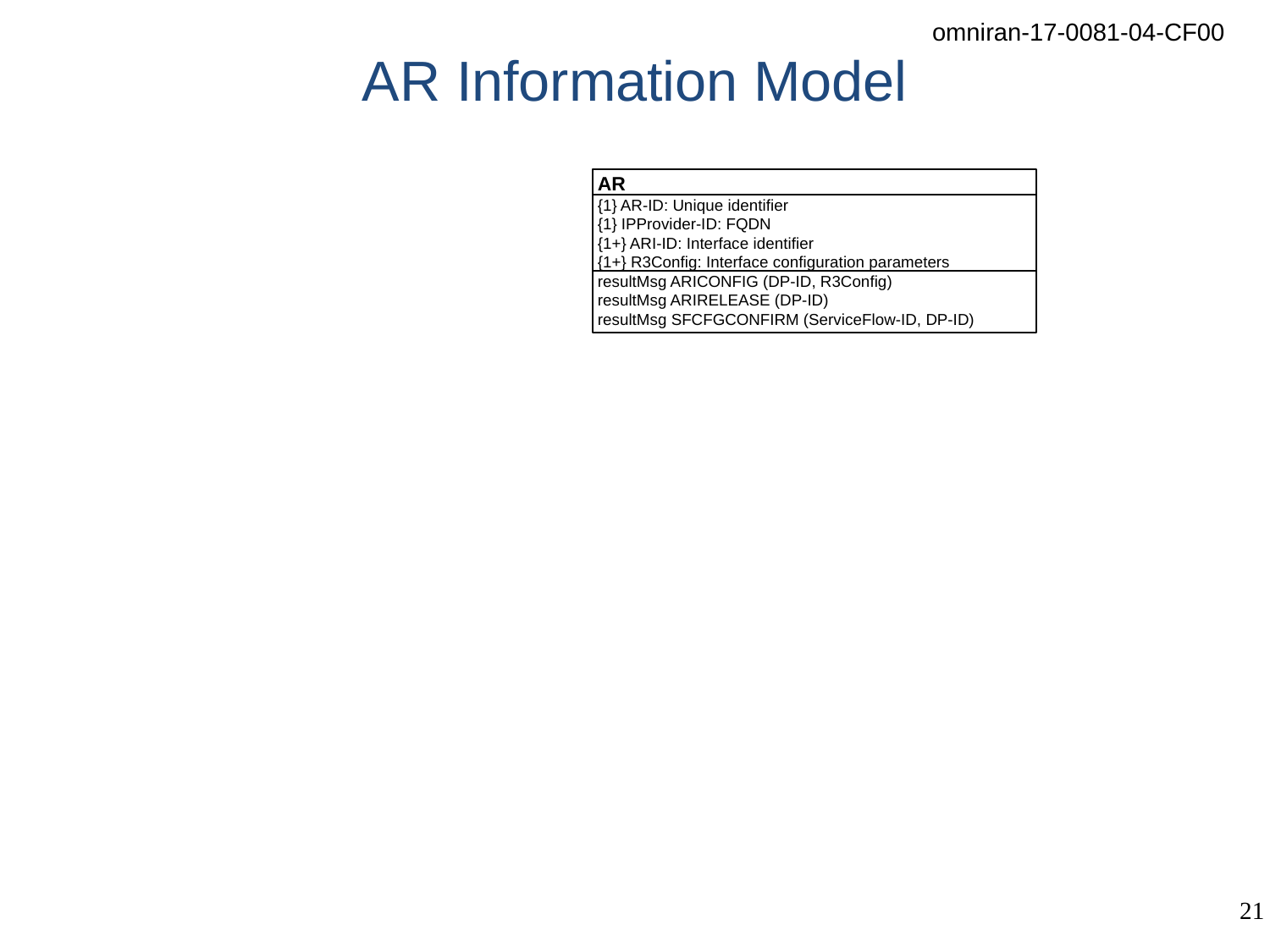

# AR Information Model
AR
{1} AR-ID: Unique identifier
{1} IPProvider-ID: FQDN
{1+} ARI-ID: Interface identifier
{1+} R3Config: Interface configuration parameters
resultMsg ARICONFIG (DP-ID, R3Config)
resultMsg ARIRELEASE (DP-ID)
resultMsg SFCFGCONFIRM (ServiceFlow-ID, DP-ID)